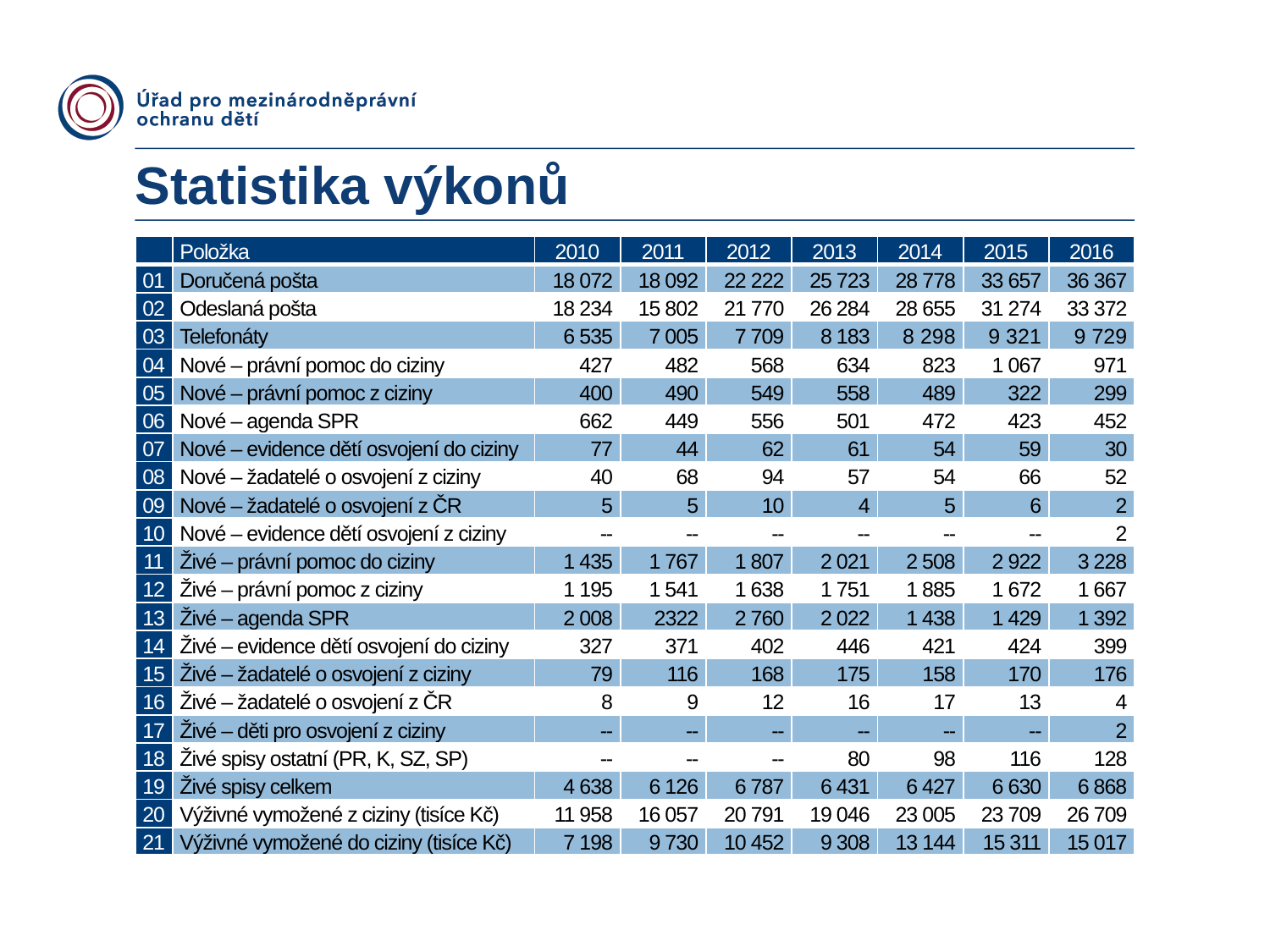

Statistika výkonů

|  | Položka | 2010 | 2011 | 2012 | 2013 | 2014 | 2015 | 2016 |
| --- | --- | --- | --- | --- | --- | --- | --- | --- |
| 01 | Doručená pošta | 18 072 | 18 092 | 22 222 | 25 723 | 28 778 | 33 657 | 36 367 |
| 02 | Odeslaná pošta | 18 234 | 15 802 | 21 770 | 26 284 | 28 655 | 31 274 | 33 372 |
| 03 | Telefonáty | 6 535 | 7 005 | 7 709 | 8 183 | 8 298 | 9 321 | 9 729 |
| 04 | Nové – právní pomoc do ciziny | 427 | 482 | 568 | 634 | 823 | 1 067 | 971 |
| 05 | Nové – právní pomoc z ciziny | 400 | 490 | 549 | 558 | 489 | 322 | 299 |
| 06 | Nové – agenda SPR | 662 | 449 | 556 | 501 | 472 | 423 | 452 |
| 07 | Nové – evidence dětí osvojení do ciziny | 77 | 44 | 62 | 61 | 54 | 59 | 30 |
| 08 | Nové – žadatelé o osvojení z ciziny | 40 | 68 | 94 | 57 | 54 | 66 | 52 |
| 09 | Nové – žadatelé o osvojení z ČR | 5 | 5 | 10 | 4 | 5 | 6 | 2 |
| 10 | Nové – evidence dětí osvojení z ciziny | -- | -- | -- | -- | -- | -- | 2 |
| 11 | Živé – právní pomoc do ciziny | 1 435 | 1 767 | 1 807 | 2 021 | 2 508 | 2 922 | 3 228 |
| 12 | Živé – právní pomoc z ciziny | 1 195 | 1 541 | 1 638 | 1 751 | 1 885 | 1 672 | 1 667 |
| 13 | Živé – agenda SPR | 2 008 | 2322 | 2 760 | 2 022 | 1 438 | 1 429 | 1 392 |
| 14 | Živé – evidence dětí osvojení do ciziny | 327 | 371 | 402 | 446 | 421 | 424 | 399 |
| 15 | Živé – žadatelé o osvojení z ciziny | 79 | 116 | 168 | 175 | 158 | 170 | 176 |
| 16 | Živé – žadatelé o osvojení z ČR | 8 | 9 | 12 | 16 | 17 | 13 | 4 |
| 17 | Živé – děti pro osvojení z ciziny | -- | -- | -- | -- | -- | -- | 2 |
| 18 | Živé spisy ostatní (PR, K, SZ, SP) | -- | -- | -- | 80 | 98 | 116 | 128 |
| 19 | Živé spisy celkem | 4 638 | 6 126 | 6 787 | 6 431 | 6 427 | 6 630 | 6 868 |
| 20 | Výživné vymožené z ciziny (tisíce Kč) | 11 958 | 16 057 | 20 791 | 19 046 | 23 005 | 23 709 | 26 709 |
| 21 | Výživné vymožené do ciziny (tisíce Kč) | 7 198 | 9 730 | 10 452 | 9 308 | 13 144 | 15 311 | 15 017 |